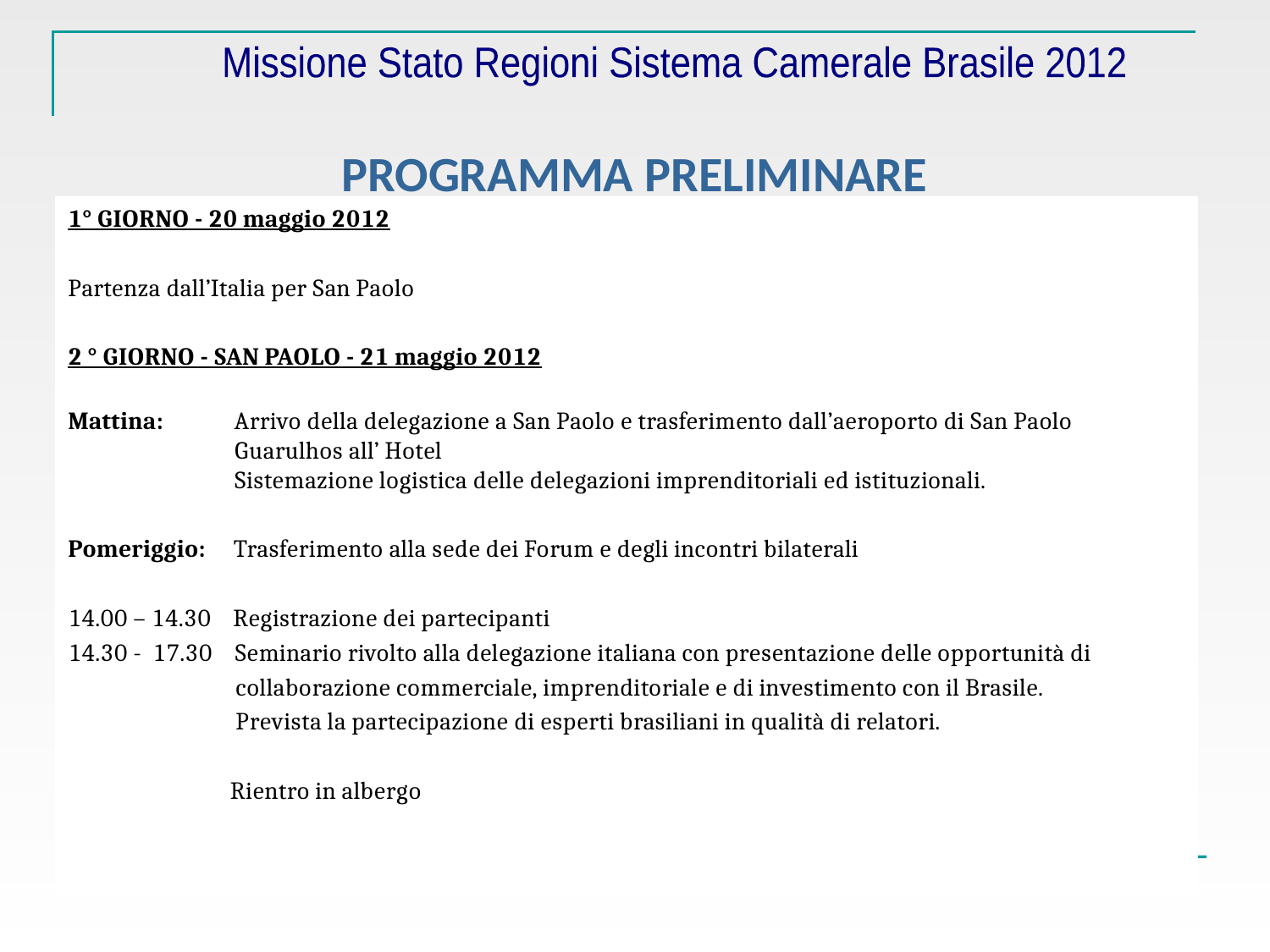

Missione Stato Regioni Sistema Camerale Brasile 2012
# PROGRAMMA PRELIMINARE
1° GIORNO - 20 maggio 2012

Partenza dall’Italia per San Paolo

2 ° GIORNO - SAN PAOLO - 21 maggio 2012

Mattina:       	   Arrivo della delegazione a San Paolo e trasferimento dall’aeroporto di San Paolo
	   Guarulhos all’ Hotel
	   Sistemazione logistica delle delegazioni imprenditoriali ed istituzionali.

Pomeriggio:     Trasferimento alla sede dei Forum e degli incontri bilaterali

14.00 – 14.30    Registrazione dei partecipanti
14.30 -  17.30    Seminario rivolto alla delegazione italiana con presentazione delle opportunità di
	 collaborazione commerciale, imprenditoriale e di investimento con il Brasile.
	 Prevista la partecipazione di esperti brasiliani in qualità di relatori.

	Rientro in albergo